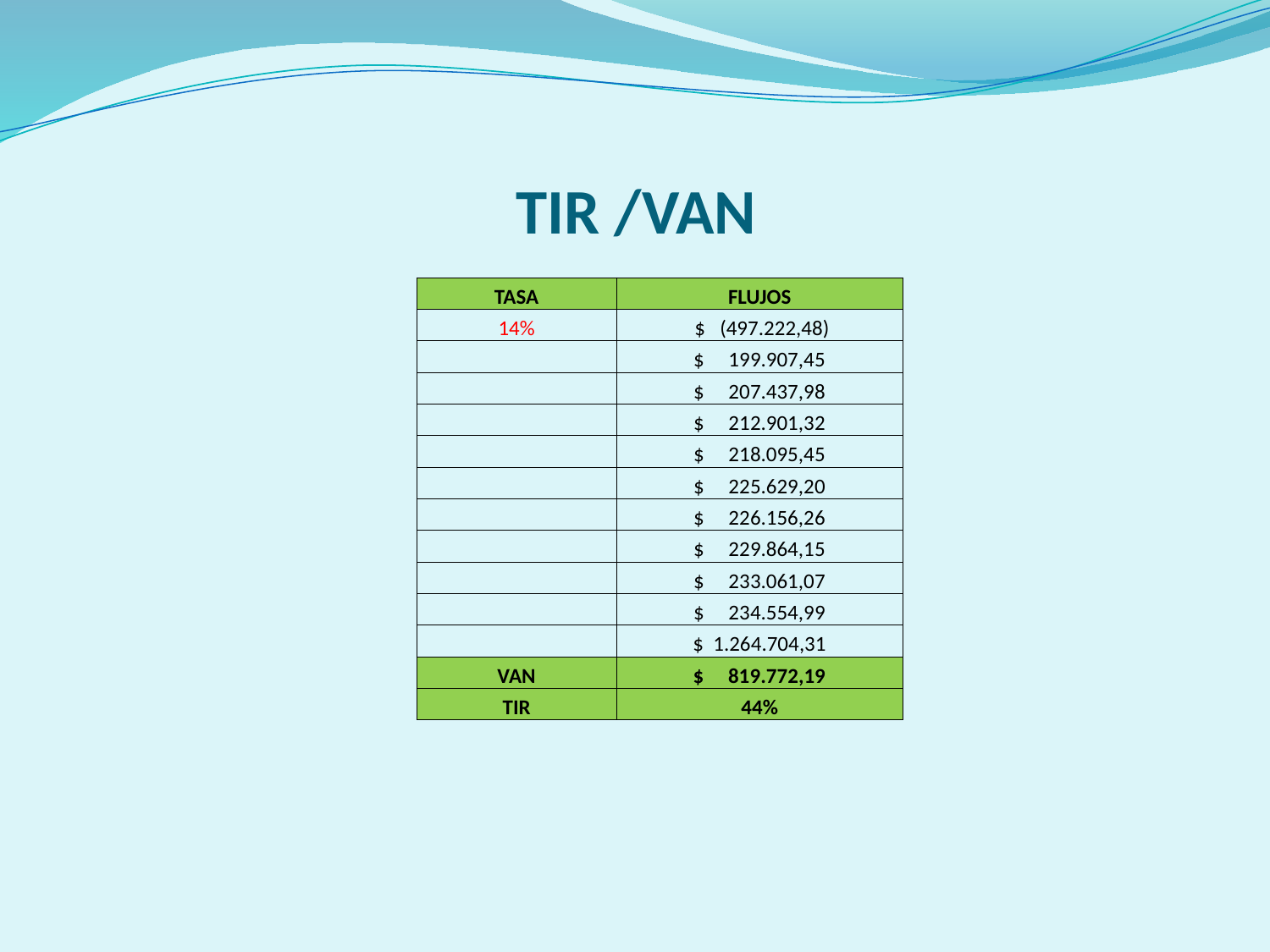

# TIR /VAN
| TASA | FLUJOS |
| --- | --- |
| 14% | $ (497.222,48) |
|  | $ 199.907,45 |
|  | $ 207.437,98 |
|  | $ 212.901,32 |
|  | $ 218.095,45 |
|  | $ 225.629,20 |
|  | $ 226.156,26 |
|  | $ 229.864,15 |
|  | $ 233.061,07 |
|  | $ 234.554,99 |
|  | $ 1.264.704,31 |
| VAN | $ 819.772,19 |
| TIR | 44% |